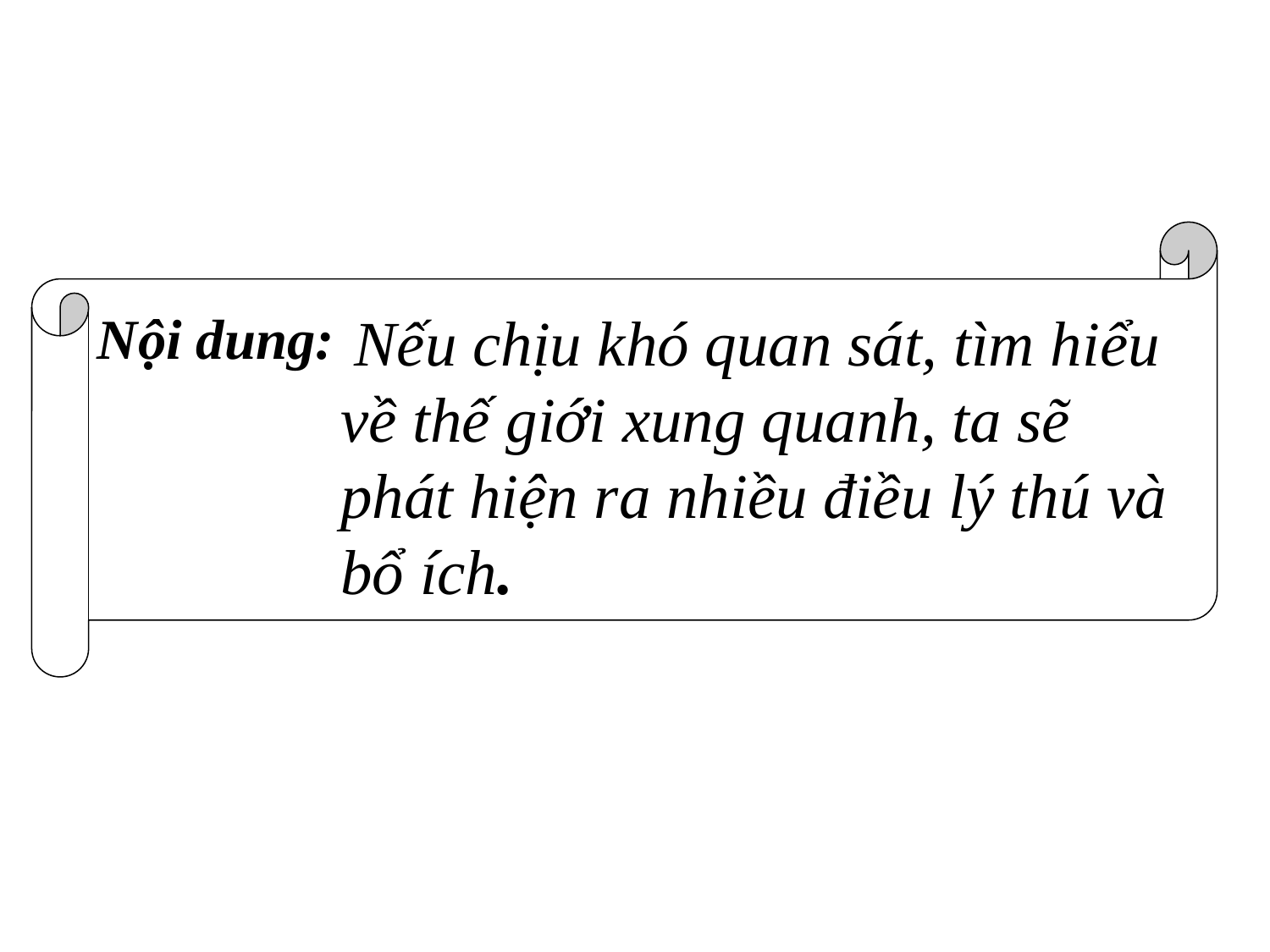

Nội dung:
 Nếu chịu khó quan sát, tìm hiểu về thế giới xung quanh, ta sẽ phát hiện ra nhiều điều lý thú và bổ ích.